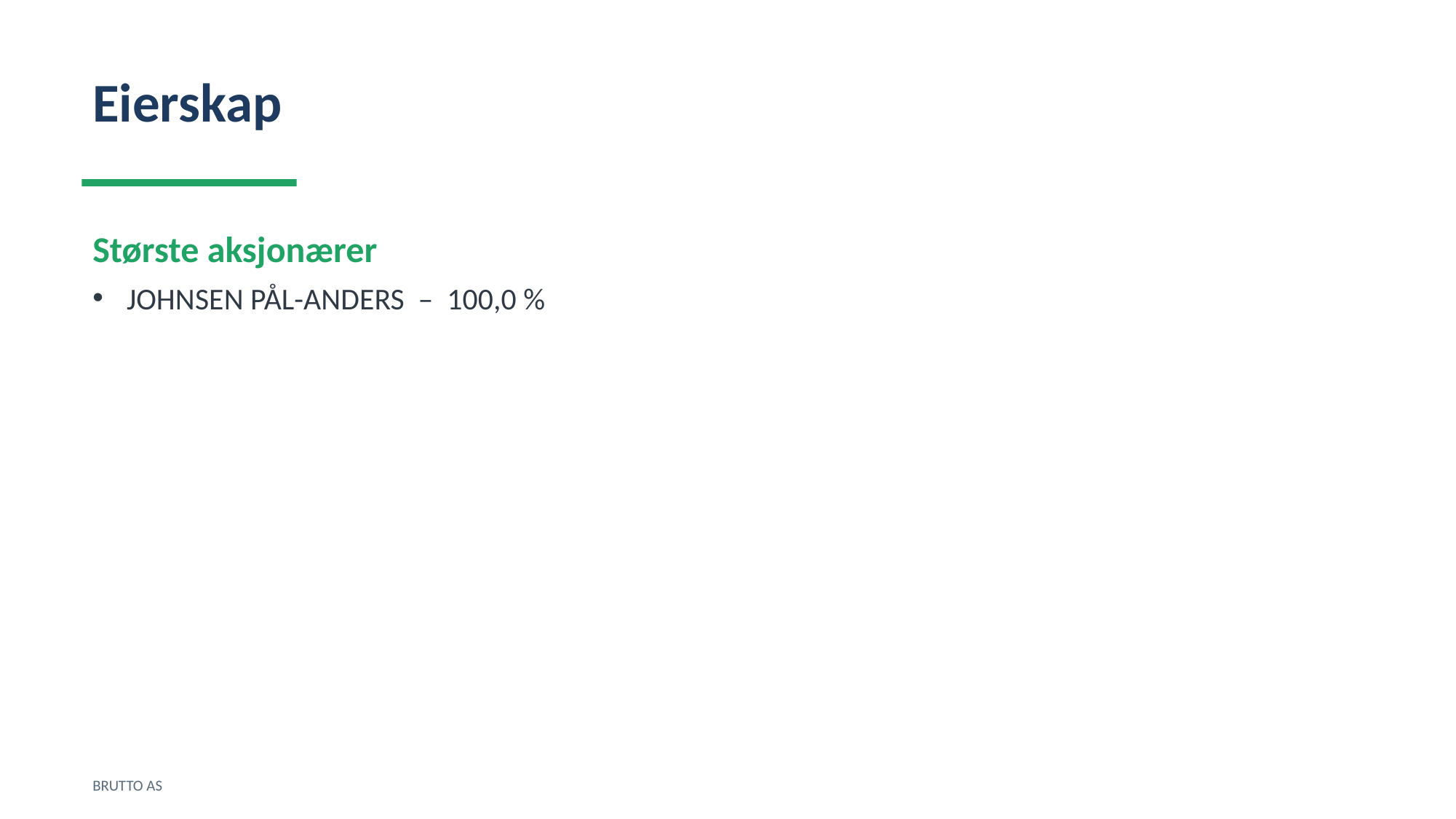

Eierskap

Største aksjonærer
JOHNSEN PÅL-ANDERS  –  100,0 %
BRUTTO AS